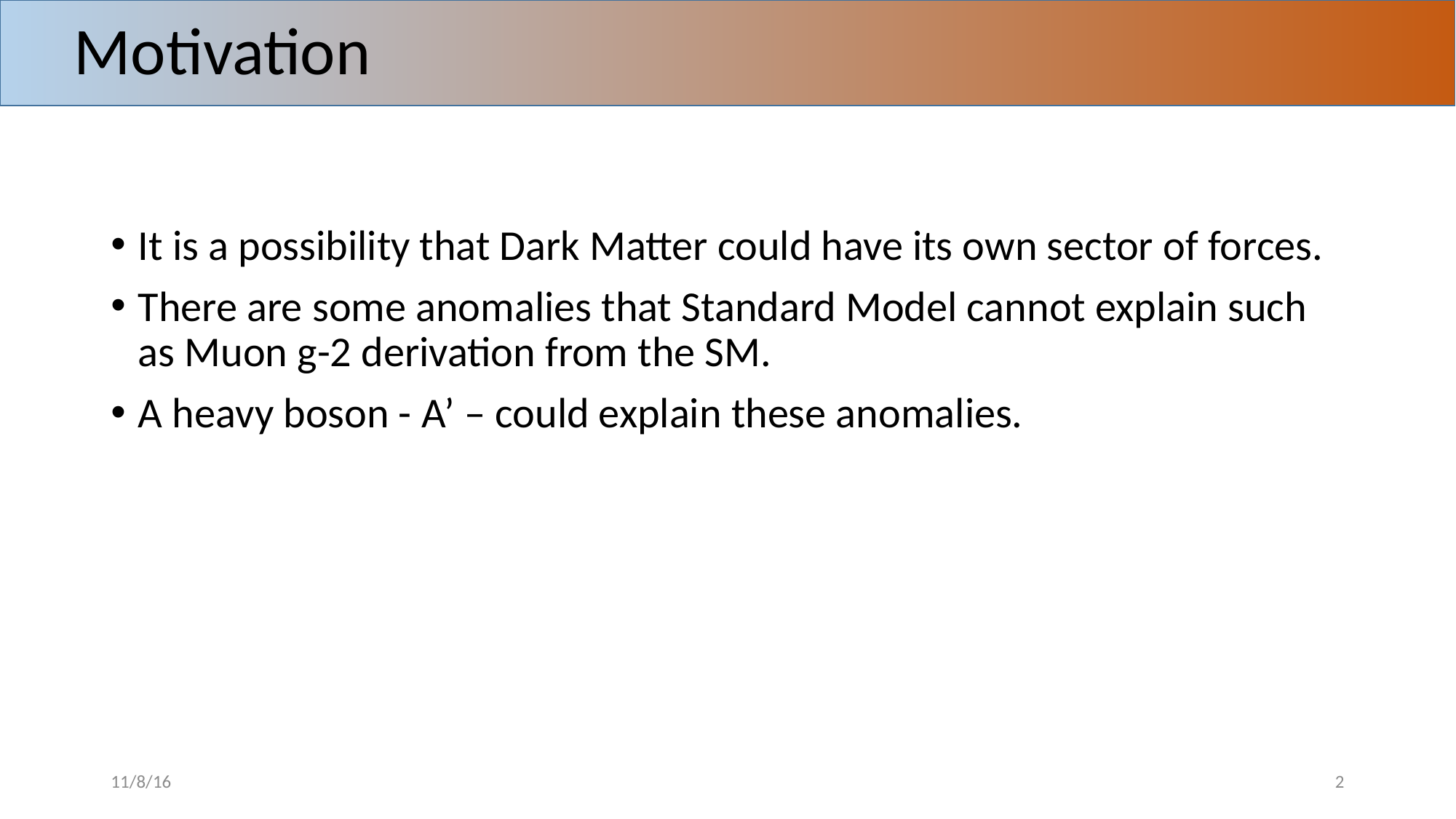

# Motivation

It is a possibility that Dark Matter could have its own sector of forces.
There are some anomalies that Standard Model cannot explain such as Muon g-2 derivation from the SM.
A heavy boson - A’ – could explain these anomalies.
11/8/16
2